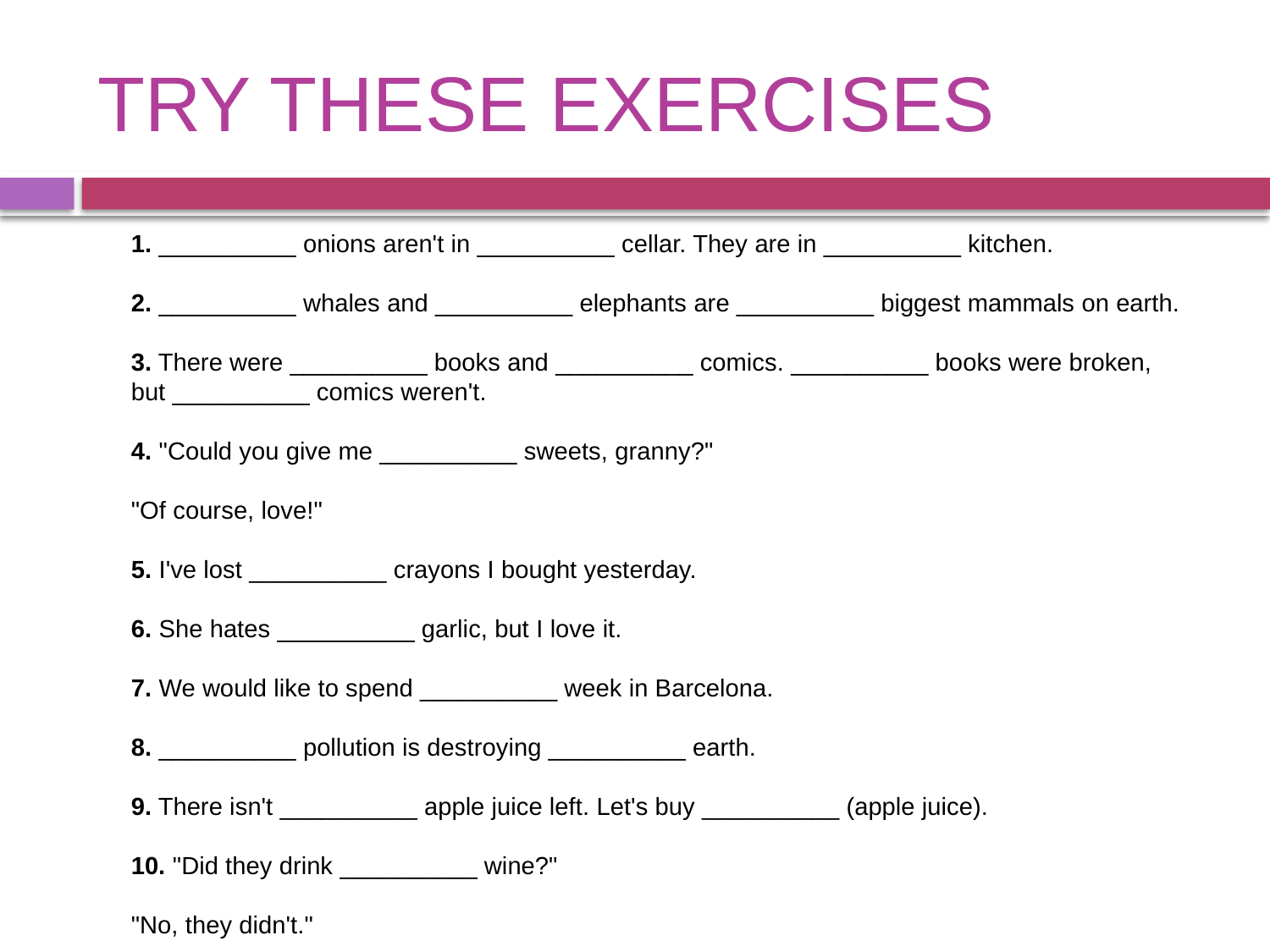

# TRY THESE EXERCISES
	1. __________ onions aren't in __________ cellar. They are in __________ kitchen.
2. __________ whales and __________ elephants are __________ biggest mammals on earth.
3. There were __________ books and __________ comics. __________ books were broken, but __________ comics weren't.
4. "Could you give me __________ sweets, granny?"
"Of course, love!"
5. I've lost __________ crayons I bought yesterday.
6. She hates __________ garlic, but I love it.
7. We would like to spend __________ week in Barcelona.
8. __________ pollution is destroying __________ earth.
9. There isn't __________ apple juice left. Let's buy __________ (apple juice).
10. "Did they drink __________ wine?"
"No, they didn't."